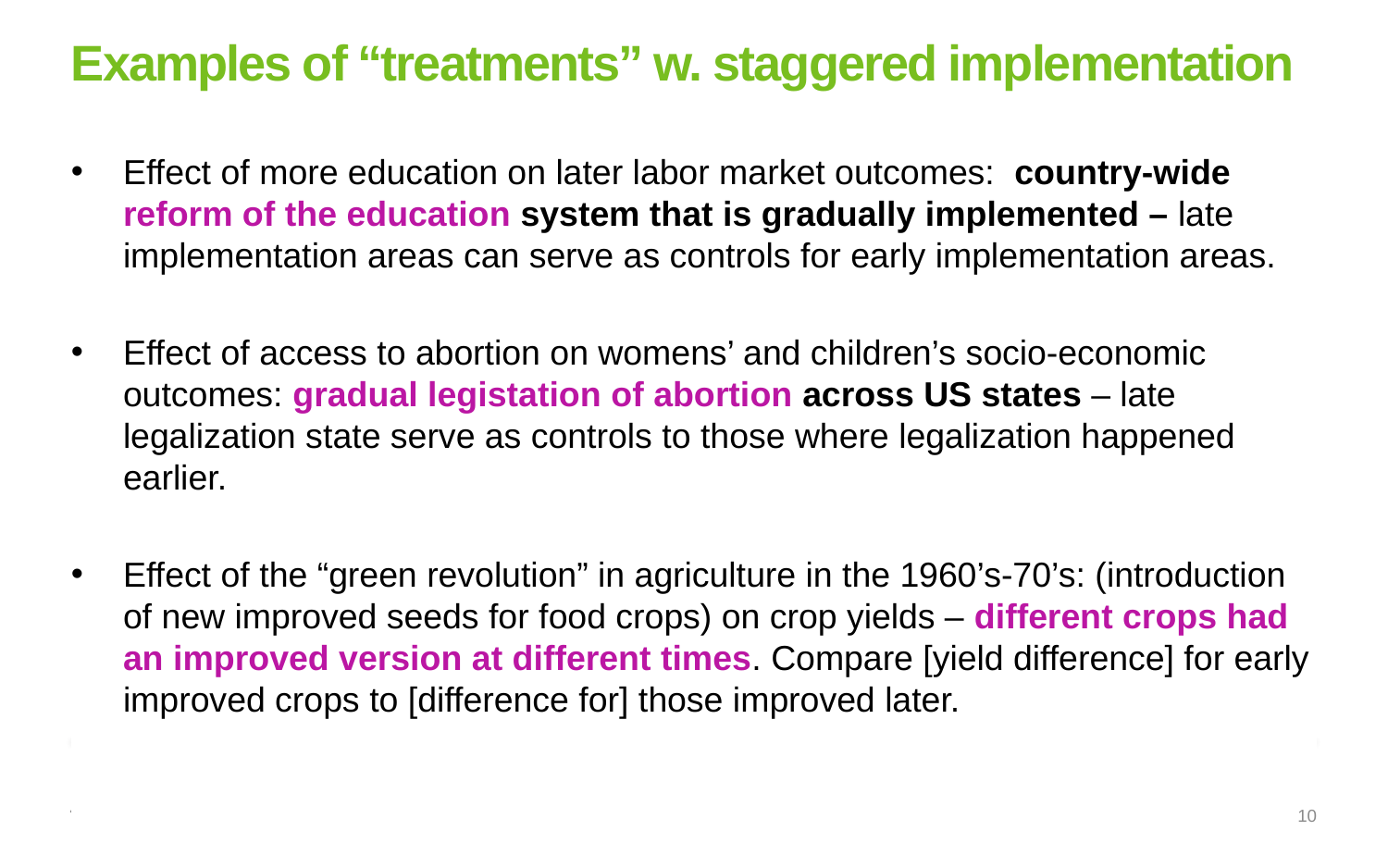

# Examples of “treatments” w. staggered implementation
Effect of more education on later labor market outcomes:  country-wide reform of the education system that is gradually implemented – late implementation areas can serve as controls for early implementation areas.

Effect of access to abortion on womens’ and children’s socio-economic outcomes: gradual legistation of abortion across US states – late legalization state serve as controls to those where legalization happened earlier.

Effect of the “green revolution” in agriculture in the 1960’s-70’s: (introduction of new improved seeds for food crops) on crop yields – different crops had an improved version at different times. Compare [yield difference] for early improved crops to [difference for] those improved later.

10